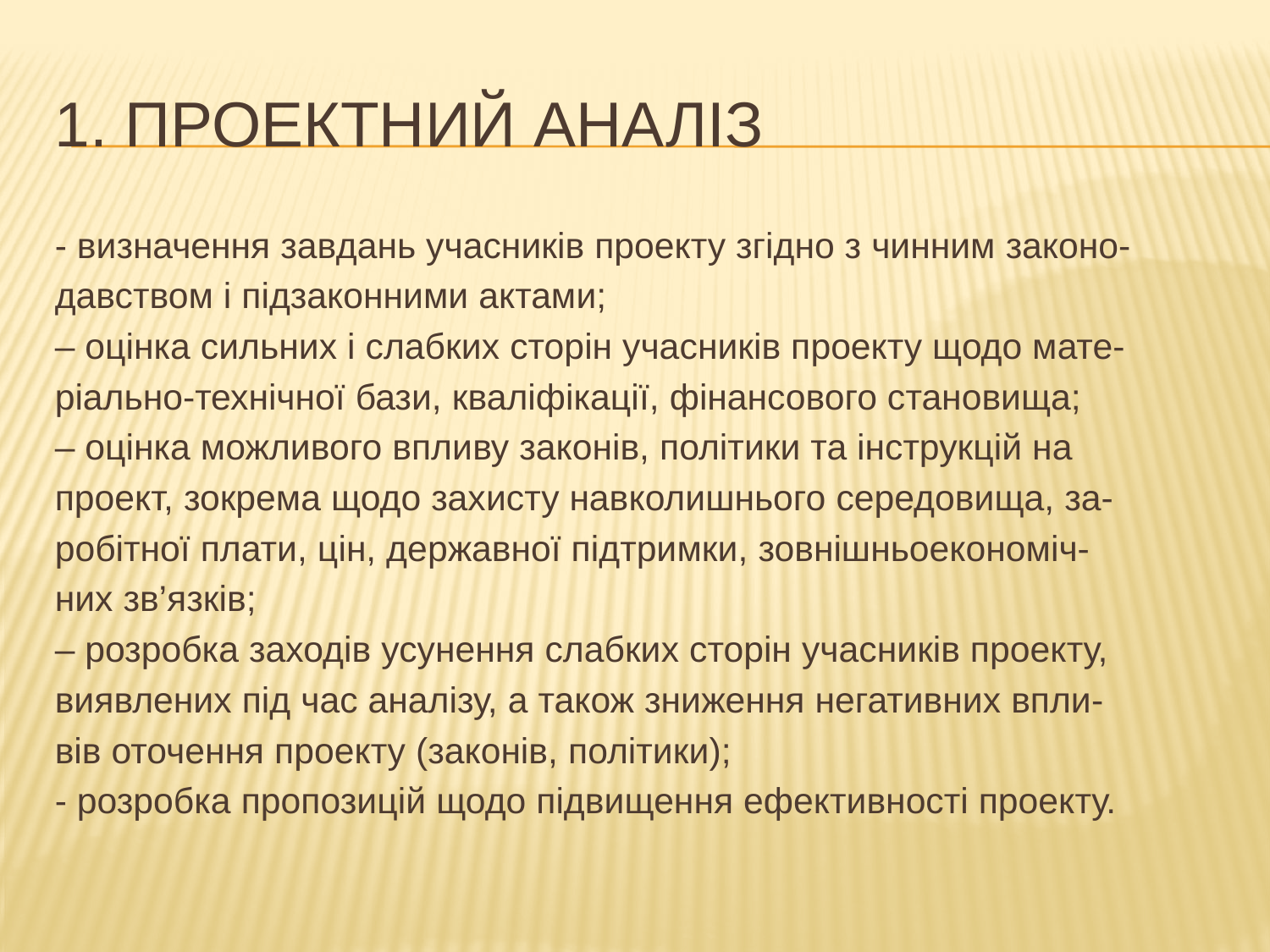

# 1. Проектний аналіз
- визначення завдань учасників проекту згідно з чинним законо-
давством і підзаконними актами;
– оцінка сильних і слабких сторін учасників проекту щодо мате-
ріально-технічної бази, кваліфікації, фінансового становища;
– оцінка можливого впливу законів, політики та інструкцій на
проект, зокрема щодо захисту навколишнього середовища, за-
робітної плати, цін, державної підтримки, зовнішньоекономіч-
них зв’язків;
– розробка заходів усунення слабких сторін учасників проекту,
виявлених під час аналізу, а також зниження негативних впли-
вів оточення проекту (законів, політики);
- розробка пропозицій щодо підвищення ефективності проекту.